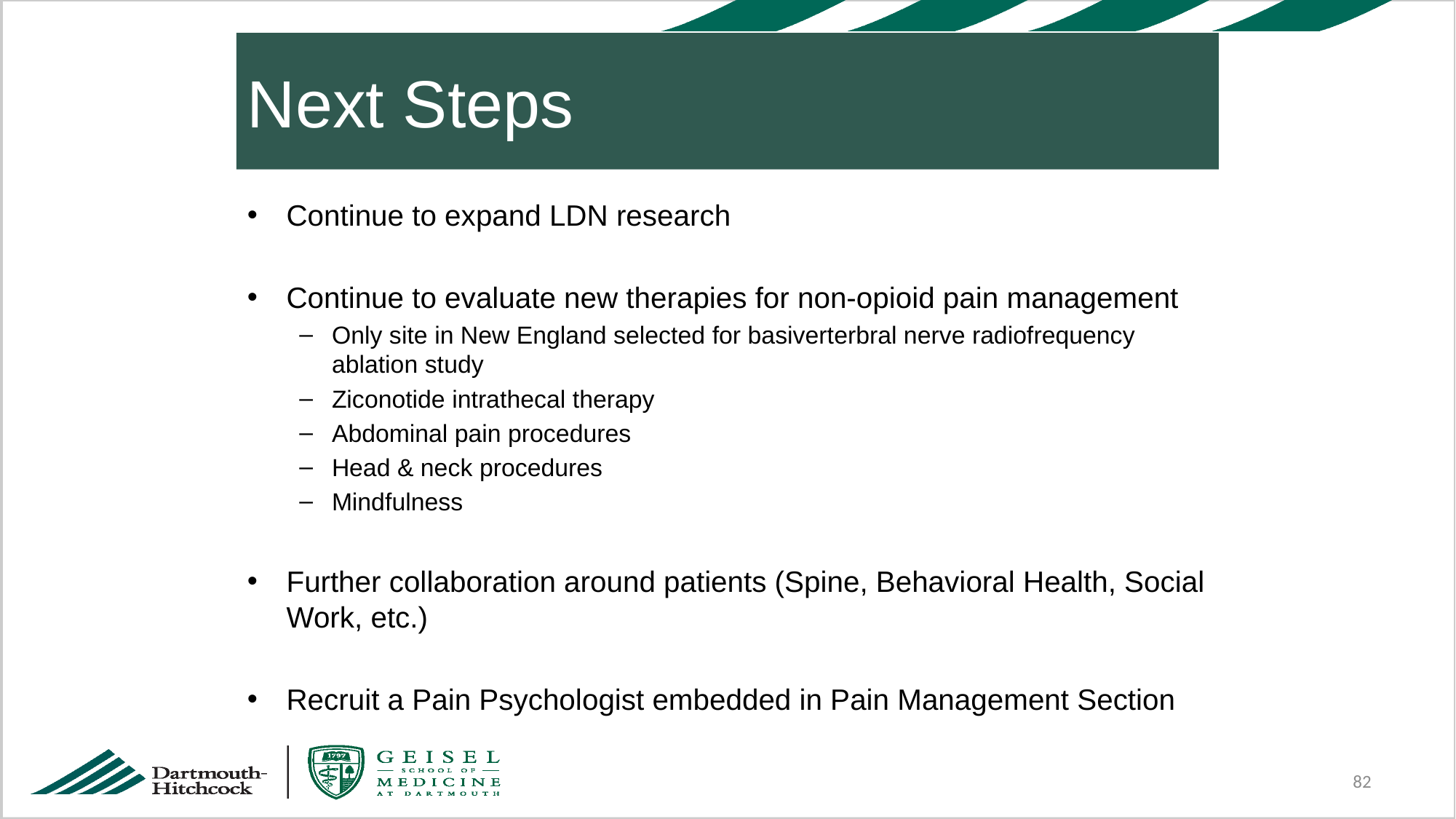

Next Steps
Continue to expand LDN research

Continue to evaluate new therapies for non-opioid pain management
Only site in New England selected for basiverterbral nerve radiofrequency ablation study
Ziconotide intrathecal therapy
Abdominal pain procedures
Head & neck procedures
Mindfulness

Further collaboration around patients (Spine, Behavioral Health, Social Work, etc.)

Recruit a Pain Psychologist embedded in Pain Management Section
82